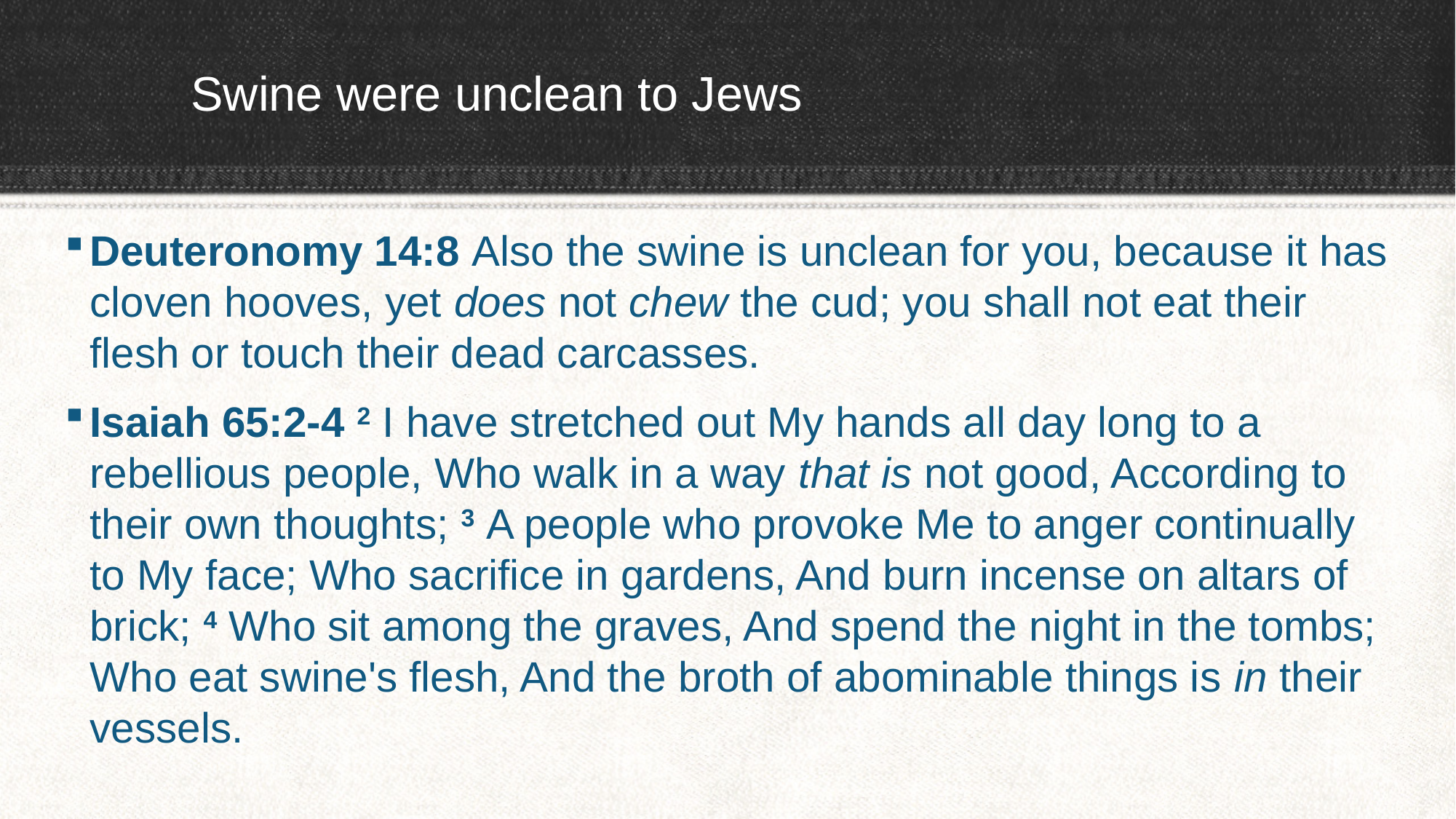

# Swine were unclean to Jews
Deuteronomy 14:8 Also the swine is unclean for you, because it has cloven hooves, yet does not chew the cud; you shall not eat their flesh or touch their dead carcasses.
Isaiah 65:2-4 2 I have stretched out My hands all day long to a rebellious people, Who walk in a way that is not good, According to their own thoughts; 3 A people who provoke Me to anger continually to My face; Who sacrifice in gardens, And burn incense on altars of brick; 4 Who sit among the graves, And spend the night in the tombs; Who eat swine's flesh, And the broth of abominable things is in their vessels.